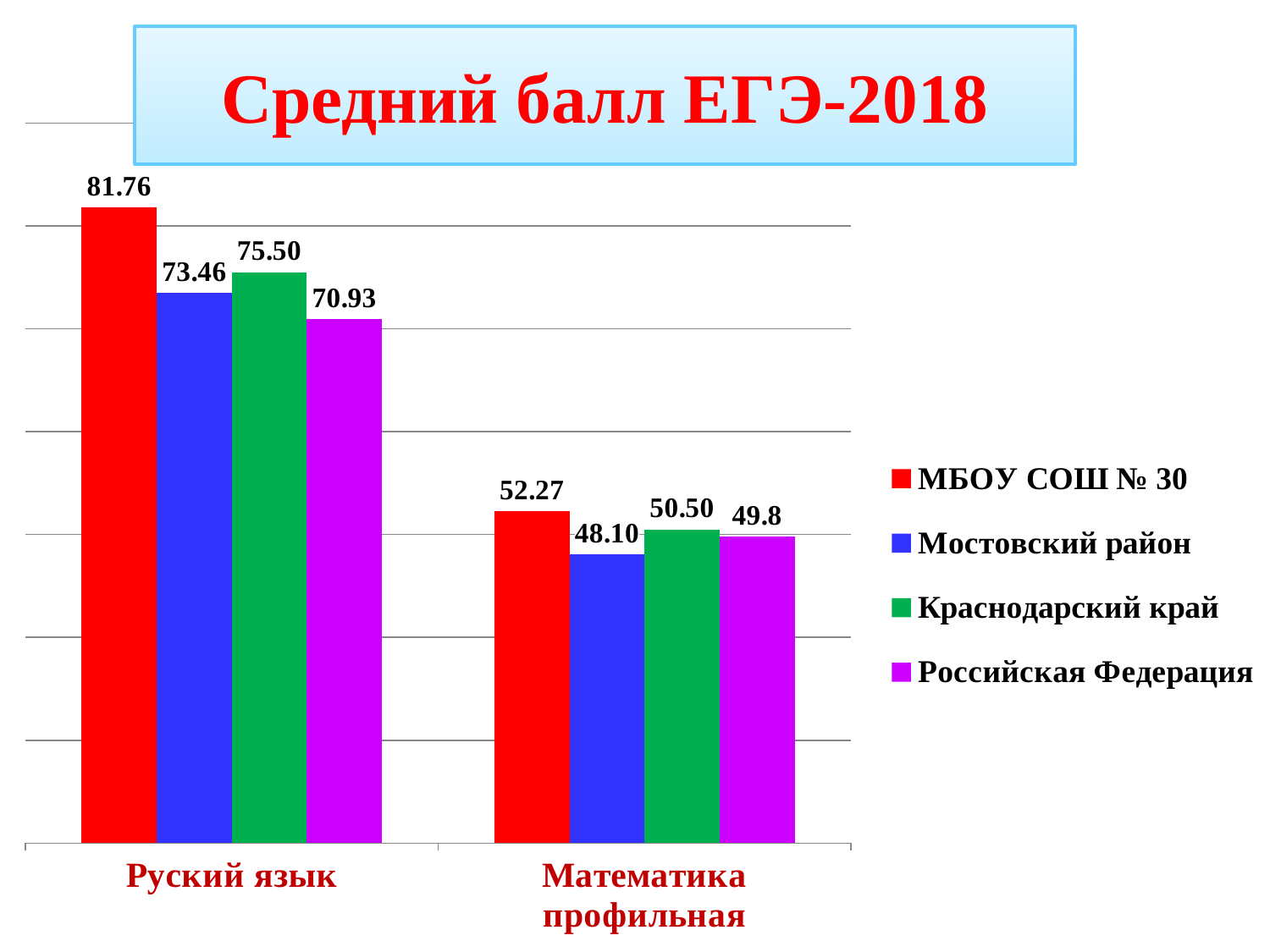

# Средний балл ЕГЭ-2018

### Chart

| Category | МБОУ СОШ № 30 | Мостовский район | Краснодарский край | Российская Федерация |
|---|---|---|---|---|
| Руский язык | 81.76 | 73.46 | 75.5 | 70.93 |
| Математика профильная | 52.266666666666595 | 48.1 | 50.5 | 49.8 |